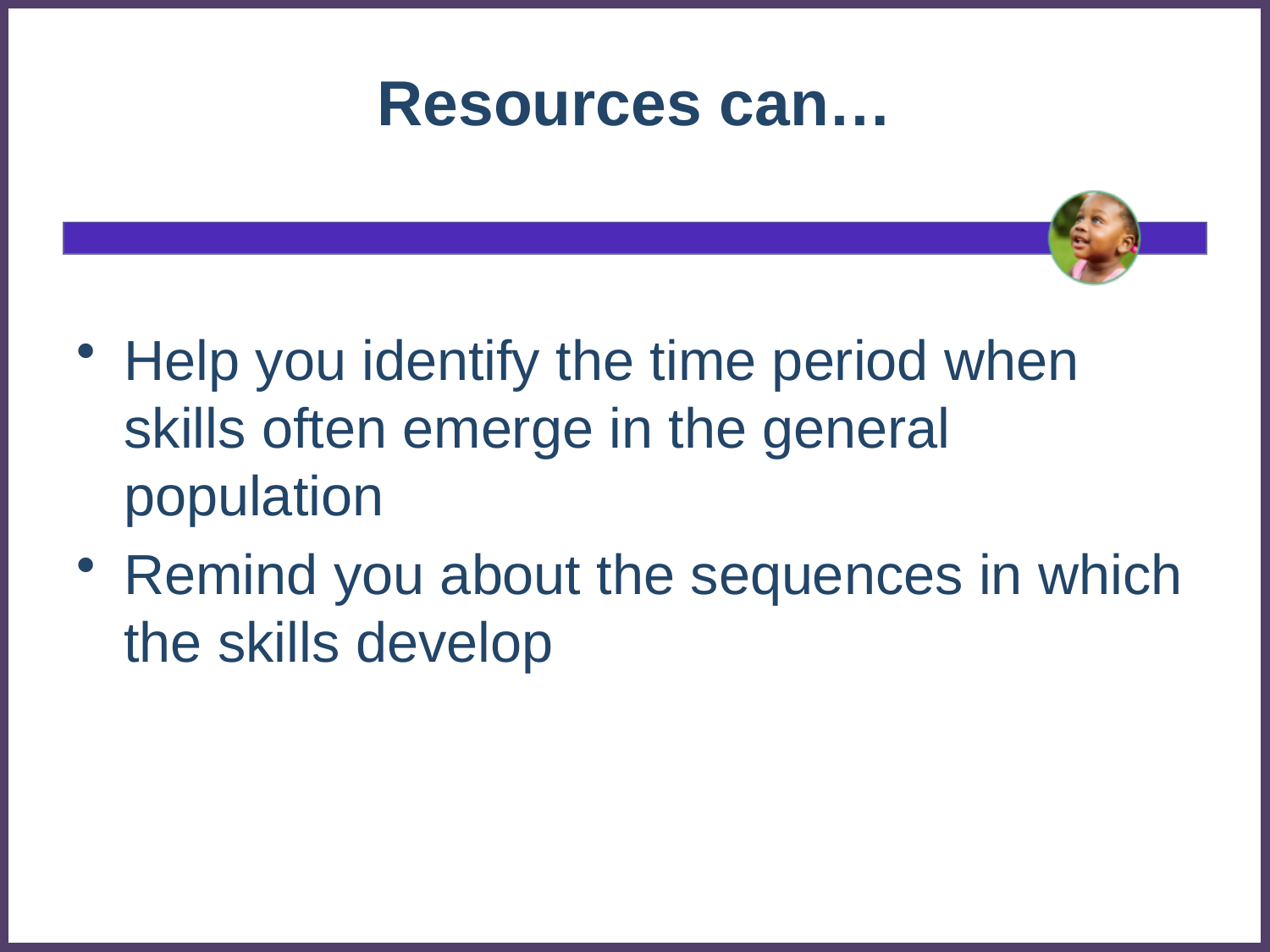

# Resources can…
Help you identify the time period when skills often emerge in the general population
Remind you about the sequences in which the skills develop